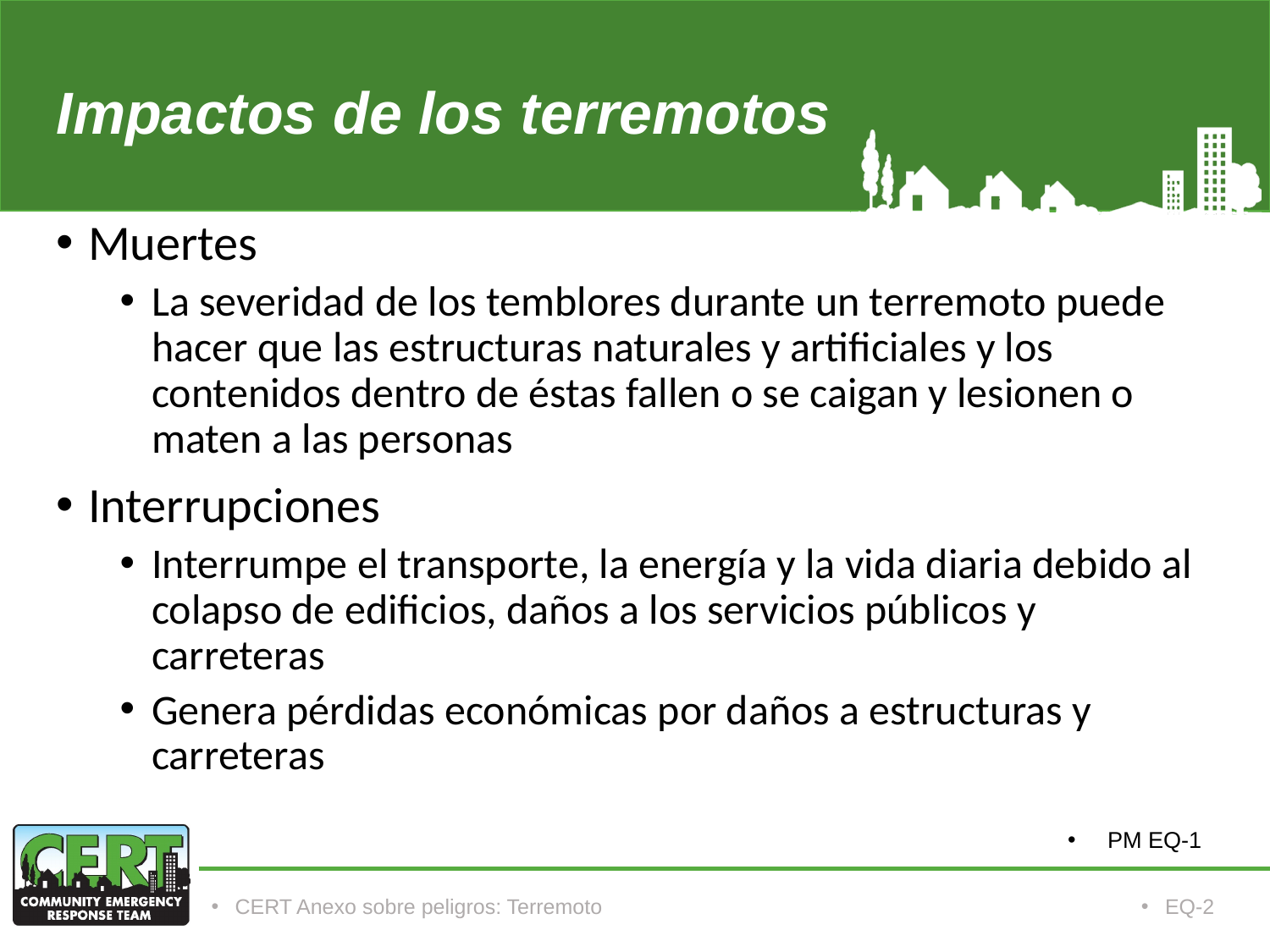

# Impactos de los terremotos
Muertes
La severidad de los temblores durante un terremoto puede hacer que las estructuras naturales y artificiales y los contenidos dentro de éstas fallen o se caigan y lesionen o maten a las personas
Interrupciones
Interrumpe el transporte, la energía y la vida diaria debido al colapso de edificios, daños a los servicios públicos y carreteras
Genera pérdidas económicas por daños a estructuras y carreteras
PM EQ-1
CERT Anexo sobre peligros: Terremoto
EQ-2